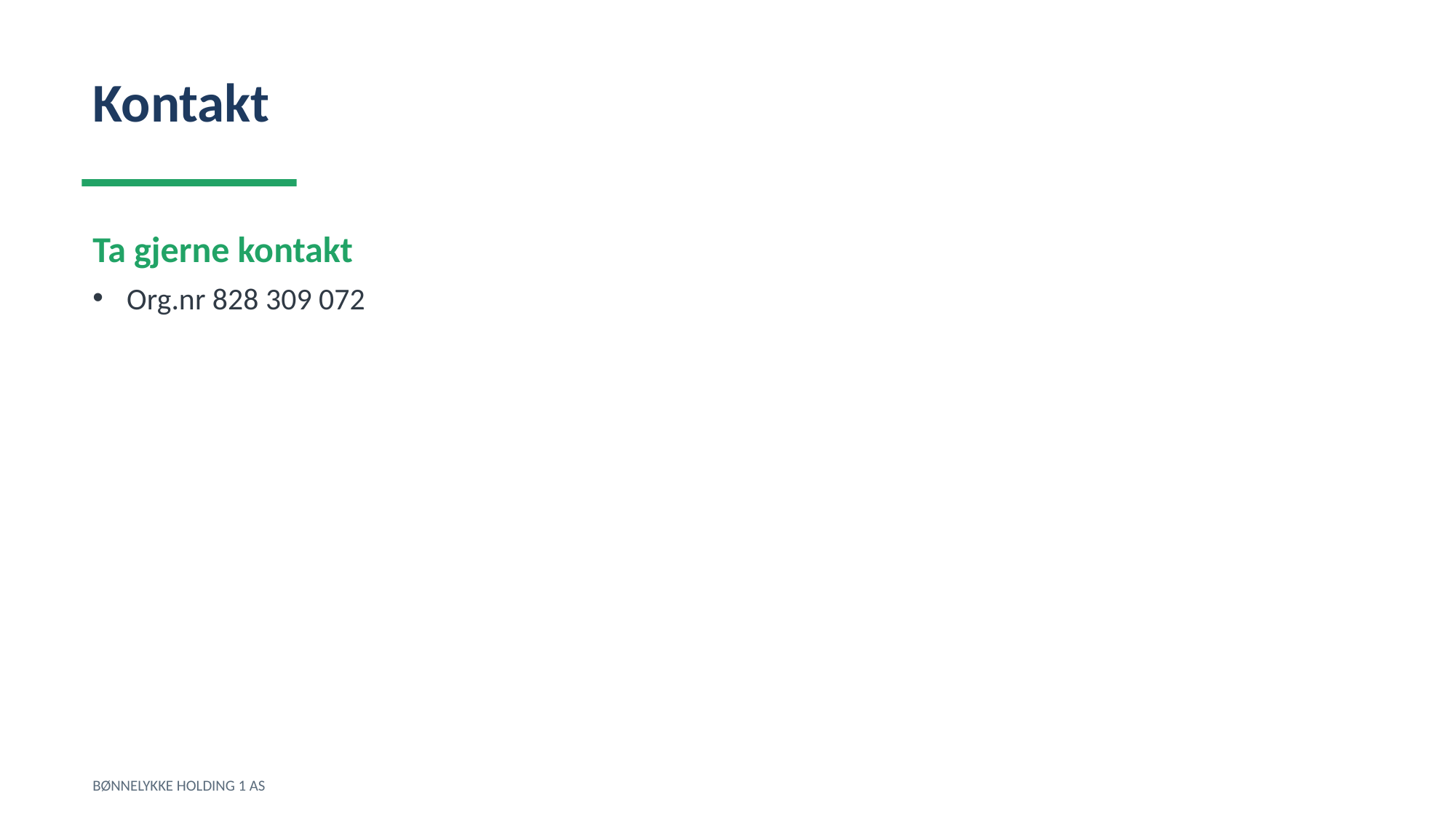

Kontakt

Ta gjerne kontakt
Org.nr 828 309 072
BØNNELYKKE HOLDING 1 AS